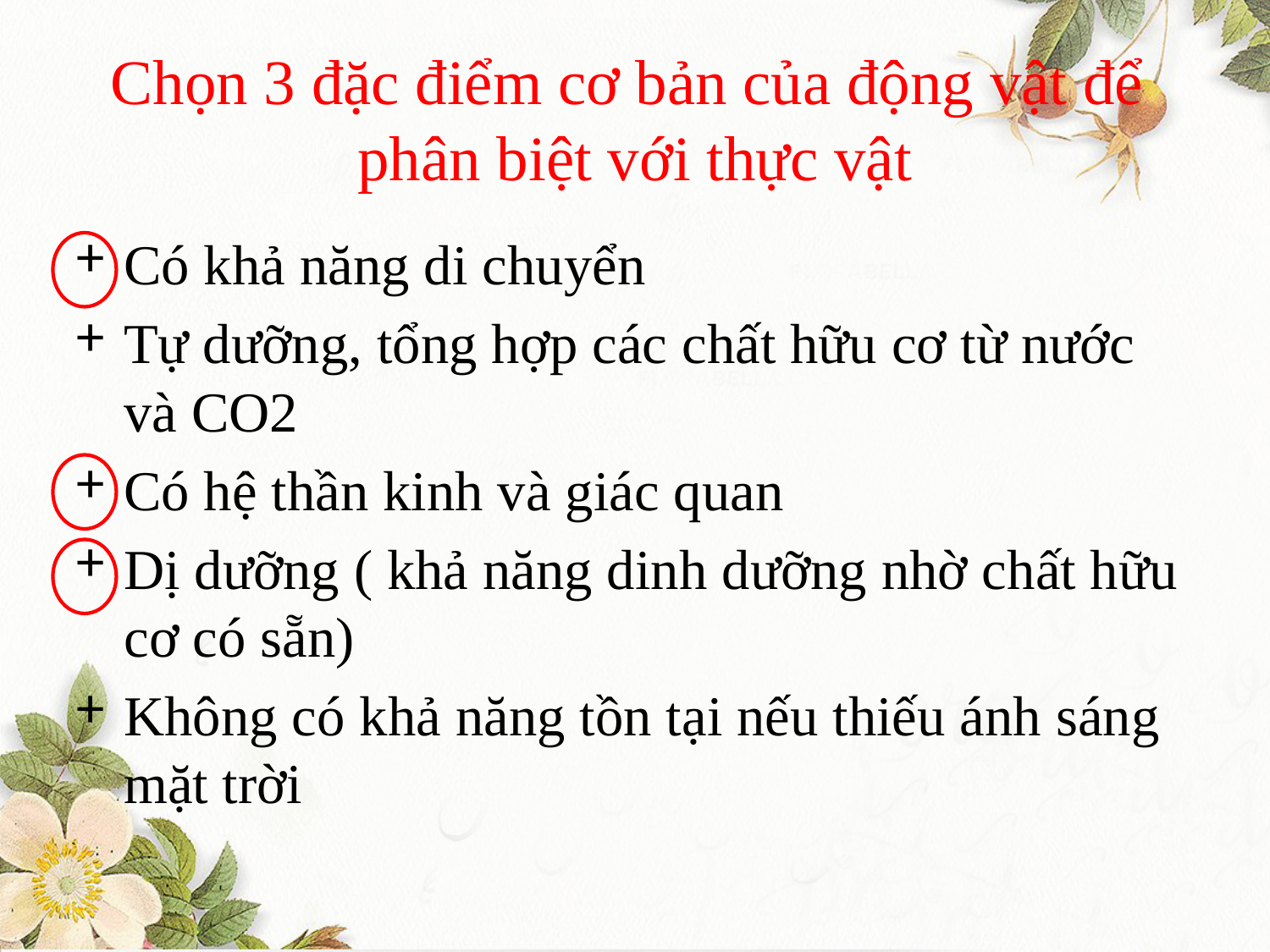

# Chọn 3 đặc điểm cơ bản của động vật để  phân biệt với thực vật
Có khả năng di chuyển
Tự dưỡng, tổng hợp các chất hữu cơ từ nước và CO2
Có hệ thần kinh và giác quan
Dị dưỡng ( khả năng dinh dưỡng nhờ chất hữu cơ có sẵn)
Không có khả năng tồn tại nếu thiếu ánh sáng mặt trời